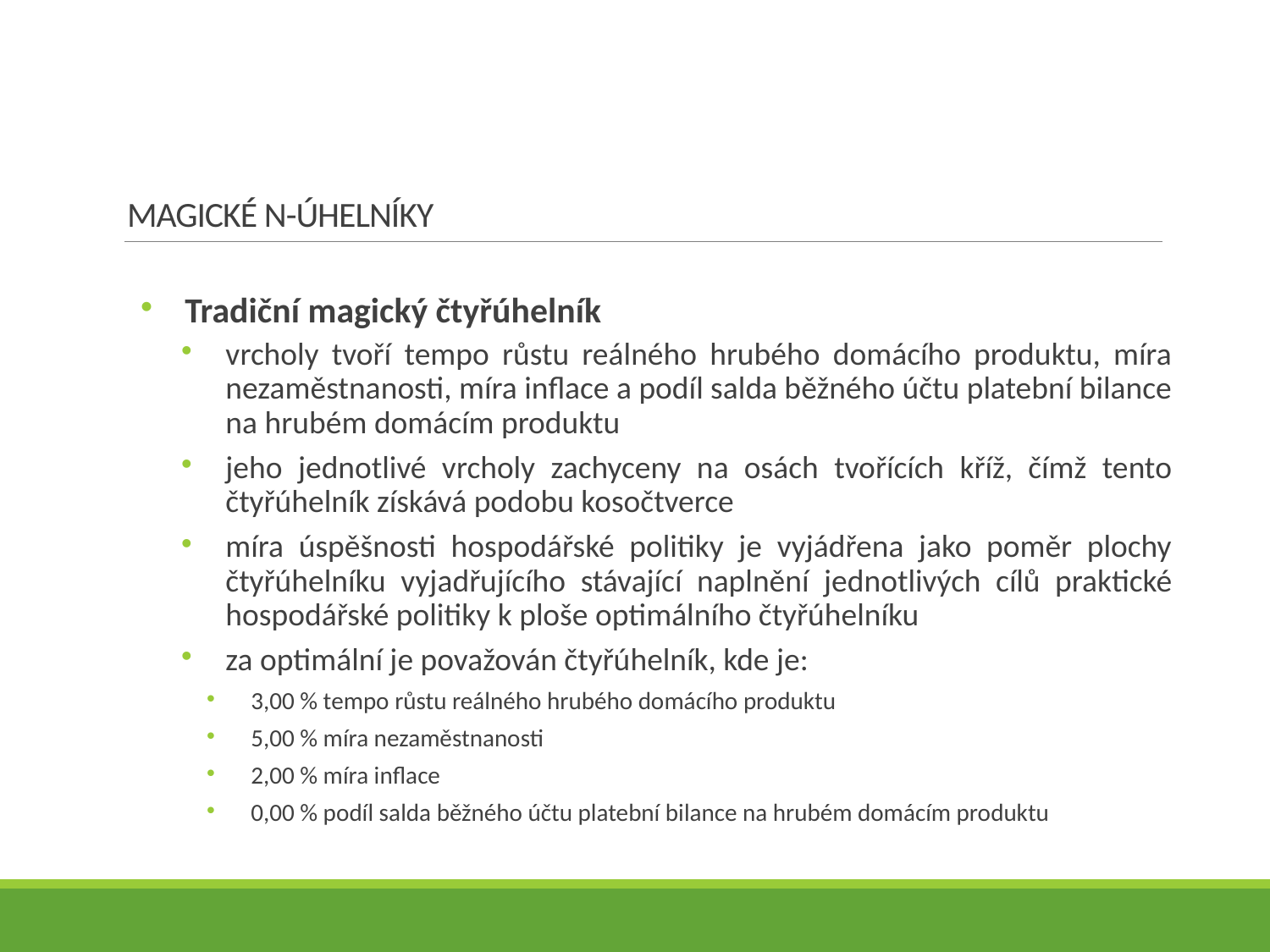

# MAGICKÉ N-ÚHELNÍKY
Tradiční magický čtyřúhelník
vrcholy tvoří tempo růstu reálného hrubého domácího produktu, míra nezaměstnanosti, míra inflace a podíl salda běžného účtu platební bilance na hrubém domácím produktu
jeho jednotlivé vrcholy zachyceny na osách tvořících kříž, čímž tento čtyřúhelník získává podobu kosočtverce
míra úspěšnosti hospodářské politiky je vyjádřena jako poměr plochy čtyřúhelníku vyjadřujícího stávající naplnění jednotlivých cílů praktické hospodářské politiky k ploše optimálního čtyřúhelníku
za optimální je považován čtyřúhelník, kde je:
3,00 % tempo růstu reálného hrubého domácího produktu
5,00 % míra nezaměstnanosti
2,00 % míra inflace
0,00 % podíl salda běžného účtu platební bilance na hrubém domácím produktu